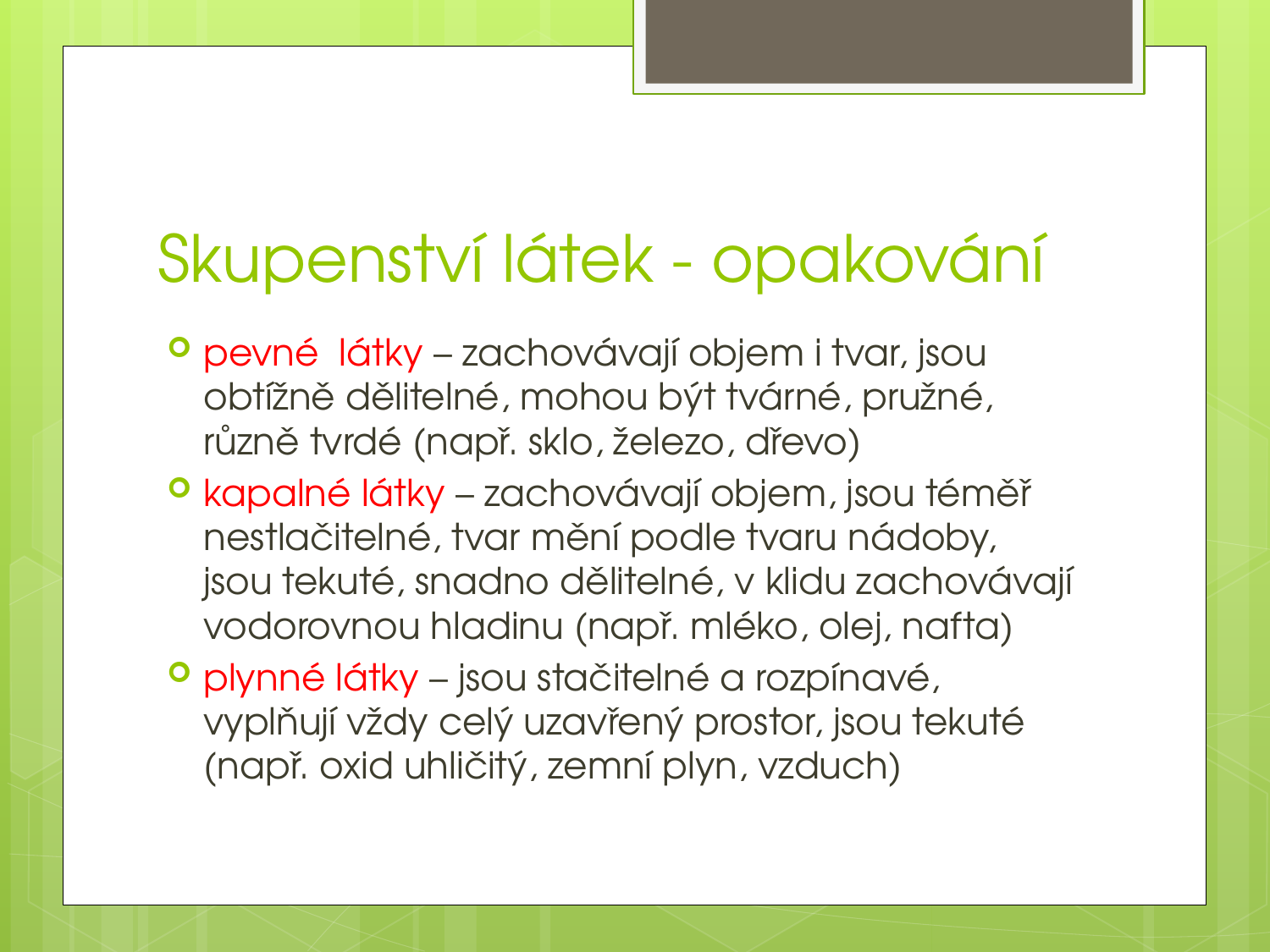

# Skupenství látek - opakování
pevné  látky – zachovávají objem i tvar, jsou obtížně dělitelné, mohou být tvárné, pružné, různě tvrdé (např. sklo, železo, dřevo)
kapalné látky – zachovávají objem, jsou téměř nestlačitelné, tvar mění podle tvaru nádoby, jsou tekuté, snadno dělitelné, v klidu zachovávají vodorovnou hladinu (např. mléko, olej, nafta)
plynné látky – jsou stačitelné a rozpínavé, vyplňují vždy celý uzavřený prostor, jsou tekuté (např. oxid uhličitý, zemní plyn, vzduch)